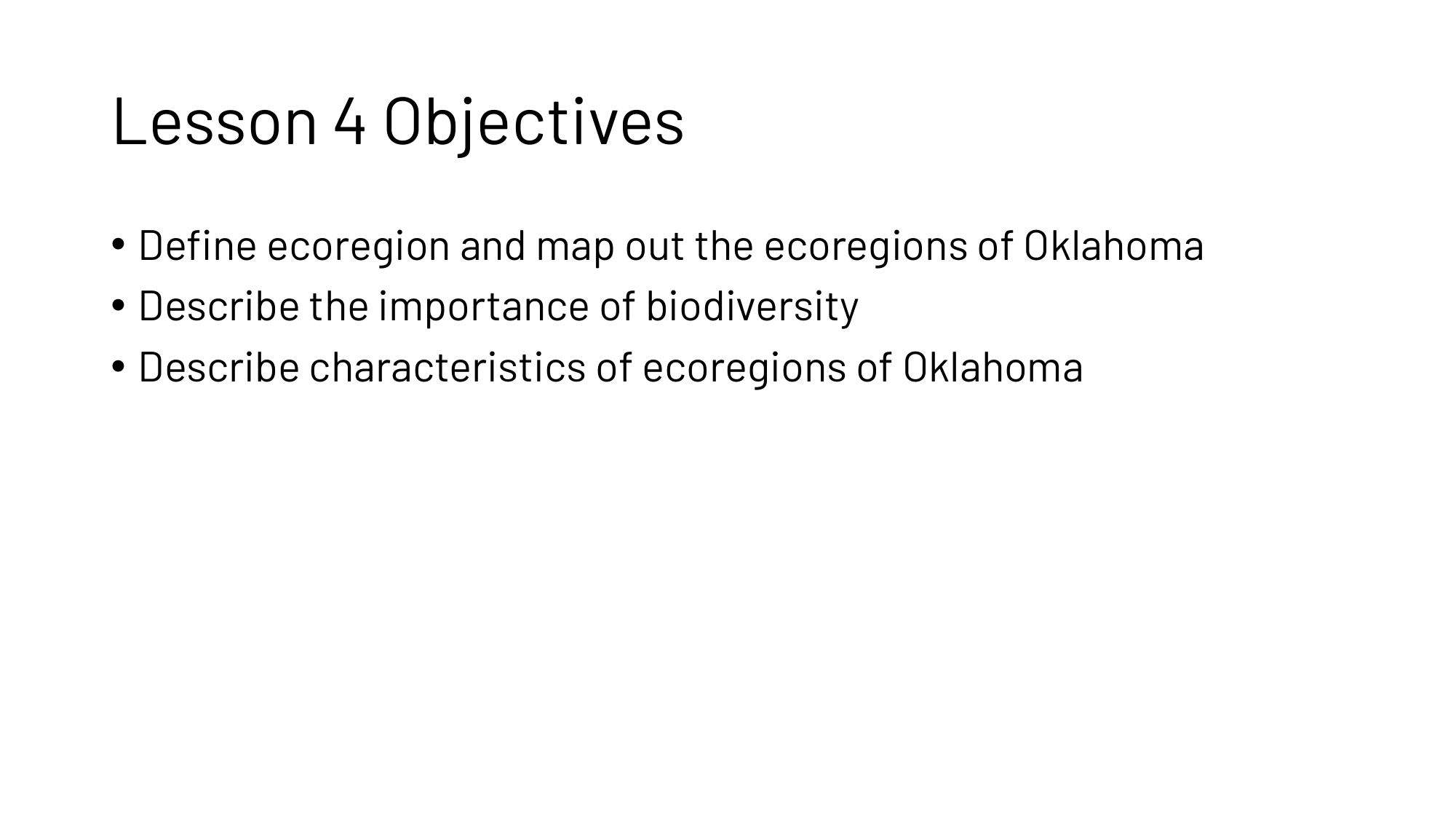

# Lesson 4 Objectives
Define ecoregion and map out the ecoregions of Oklahoma
Describe the importance of biodiversity
Describe characteristics of ecoregions of Oklahoma